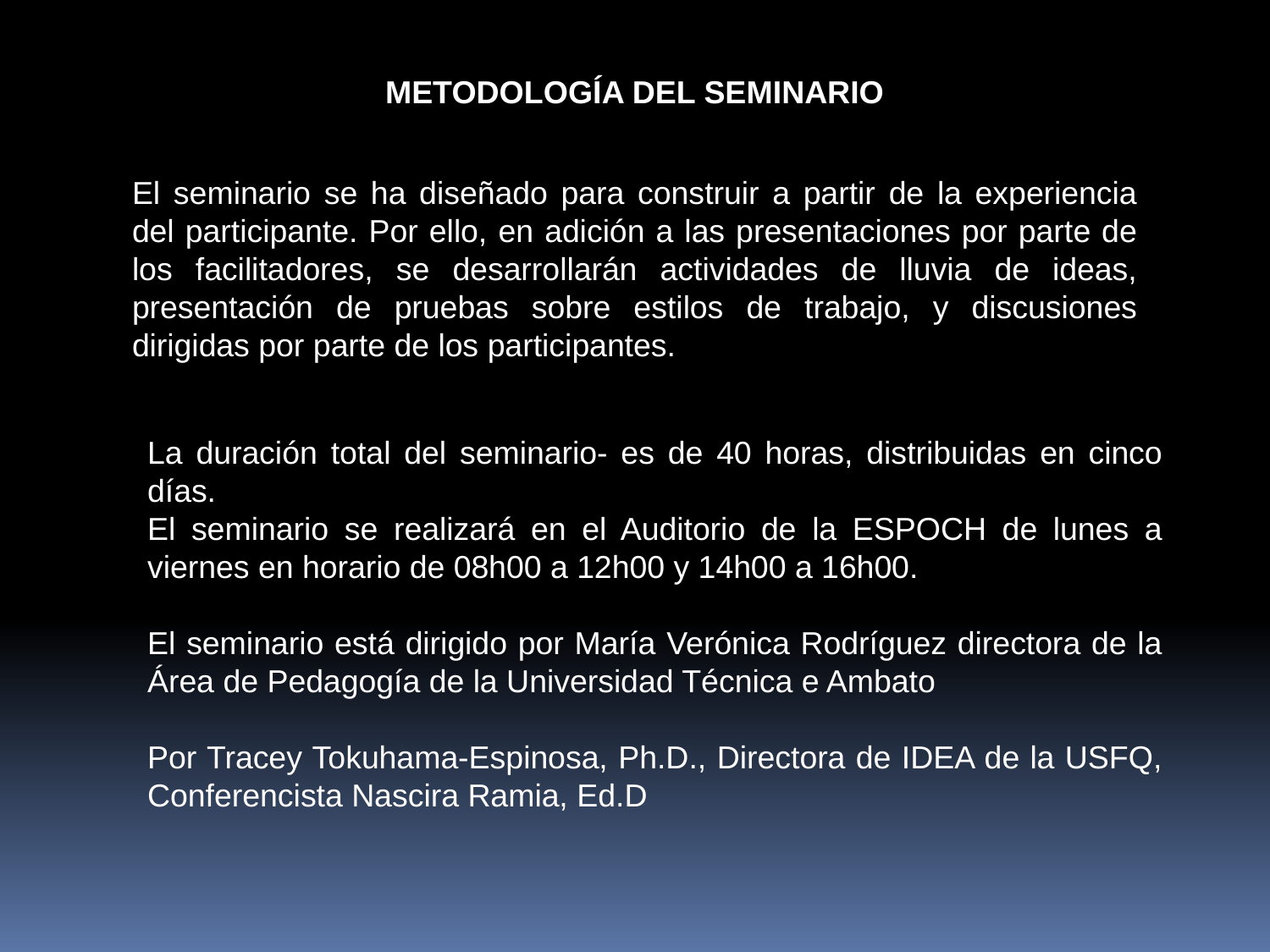

METODOLOGÍA DEL SEMINARIO
El seminario se ha diseñado para construir a partir de la experiencia del participante. Por ello, en adición a las presentaciones por parte de los facilitadores, se desarrollarán actividades de lluvia de ideas, presentación de pruebas sobre estilos de trabajo, y discusiones dirigidas por parte de los participantes.
La duración total del seminario- es de 40 horas, distribuidas en cinco días.
El seminario se realizará en el Auditorio de la ESPOCH de lunes a viernes en horario de 08h00 a 12h00 y 14h00 a 16h00.

El seminario está dirigido por María Verónica Rodríguez directora de la Área de Pedagogía de la Universidad Técnica e Ambato

Por Tracey Tokuhama-Espinosa, Ph.D., Directora de IDEA de la USFQ, Conferencista Nascira Ramia, Ed.D